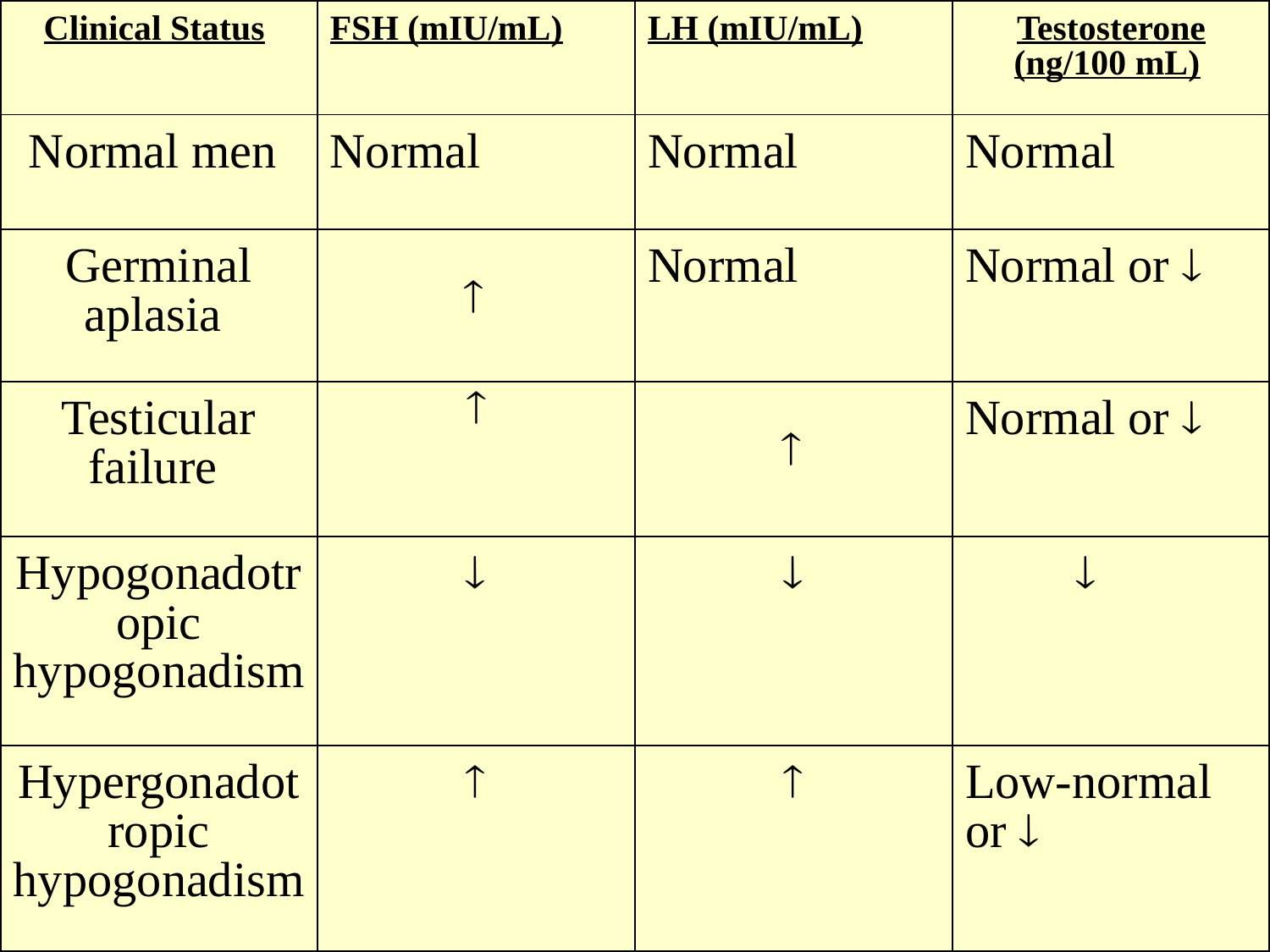

| Clinical Status | FSH (mIU/mL) | LH (mIU/mL) | Testosterone (ng/100 mL) |
| --- | --- | --- | --- |
| Normal men | Normal | Normal | Normal |
| Germinal aplasia | ↑ | Normal | Normal or ↓ |
| Testicular failure | ↑ | ↑ | Normal or ↓ |
| Hypogonadotropic hypogonadism | ↓ | ↓ | ↓ |
| Hypergonadotropic hypogonadism | ↑ | ↑ | Low-normal or ↓ |